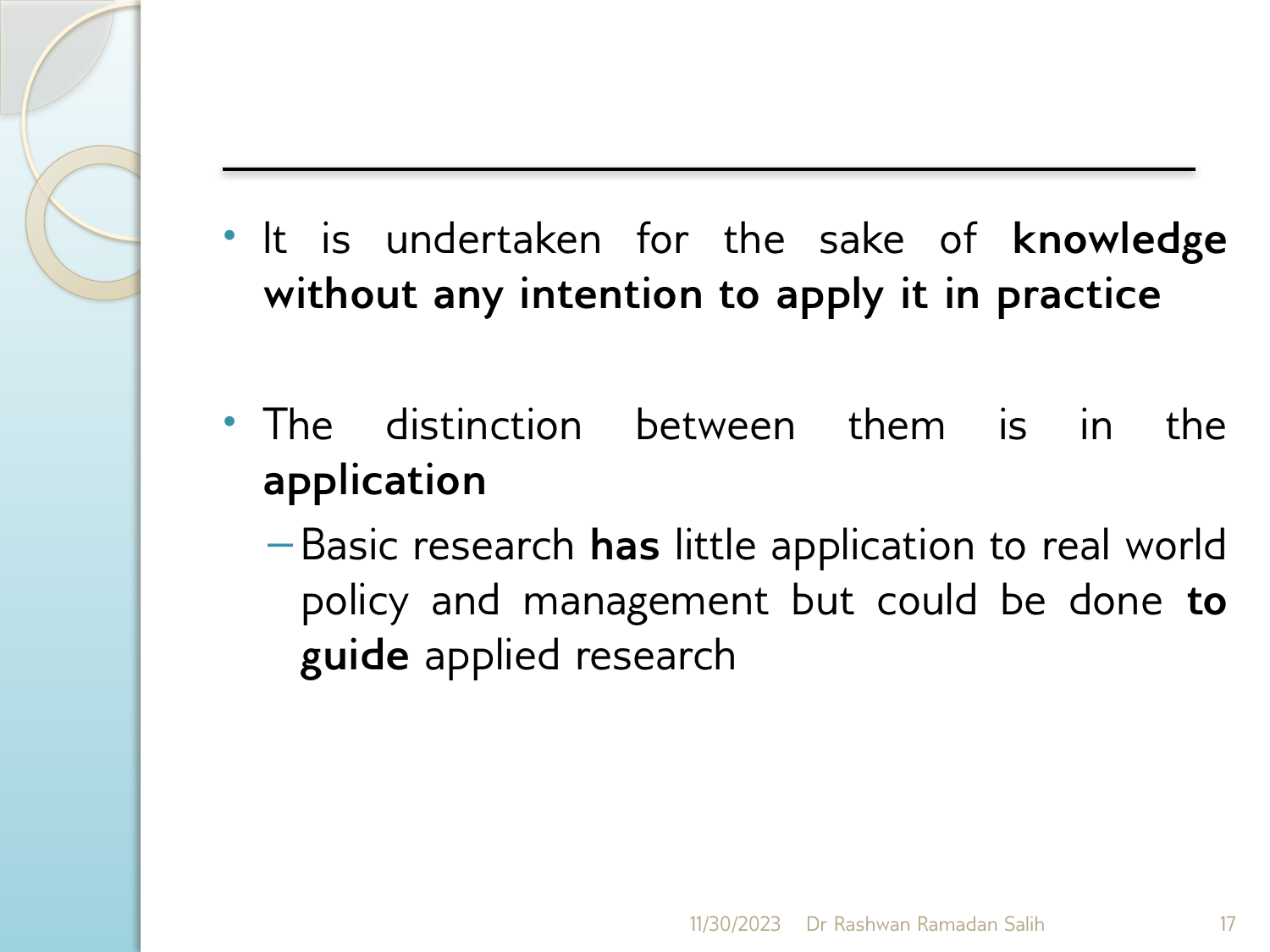

It is undertaken for the sake of knowledge without any intention to apply it in practice

The distinction between them is in the application
Basic research has little application to real world policy and management but could be done to guide applied research

11/30/2023
Dr Rashwan Ramadan Salih
17